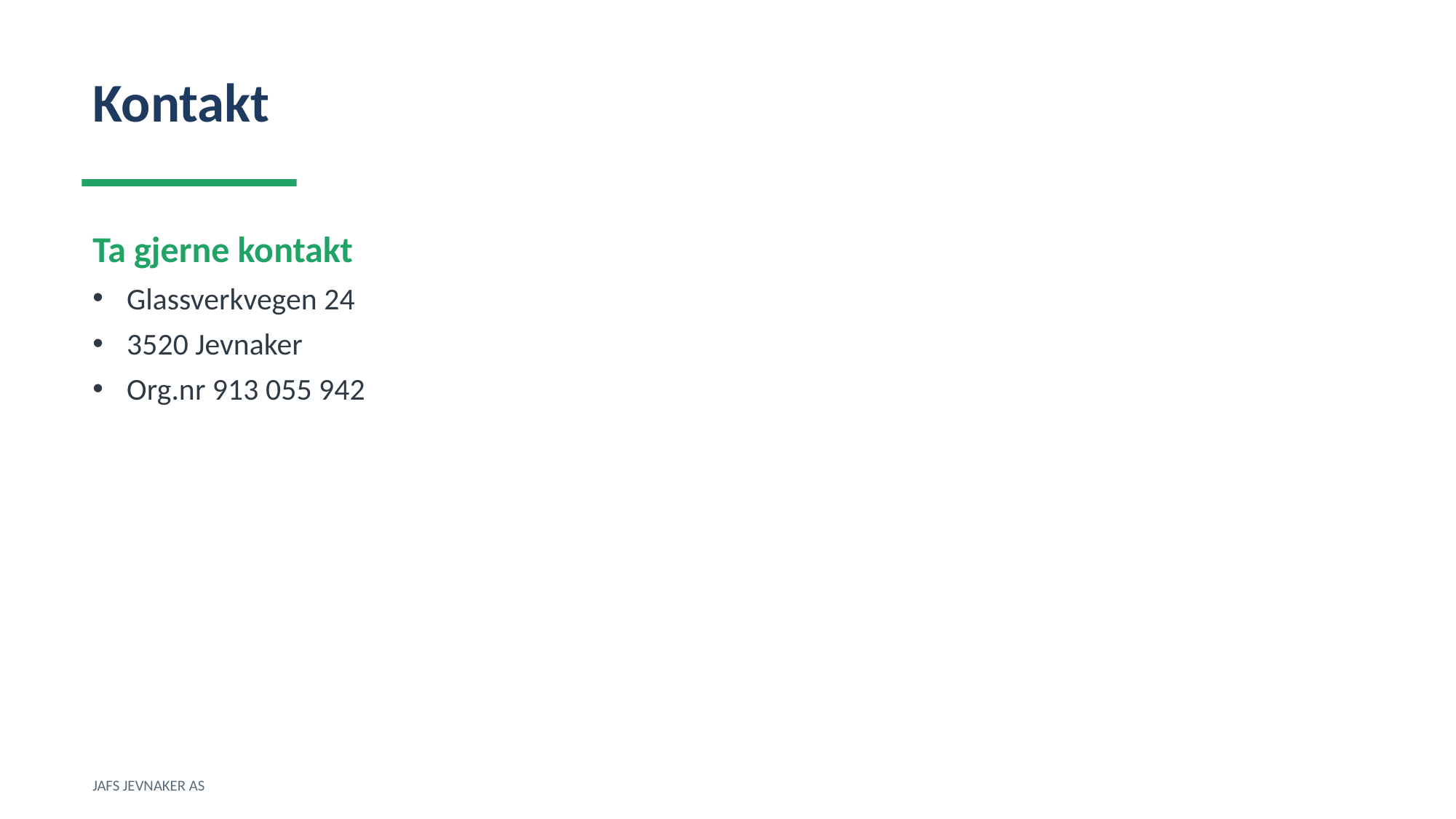

Kontakt

Ta gjerne kontakt
Glassverkvegen 24
3520 Jevnaker
Org.nr 913 055 942
JAFS JEVNAKER AS